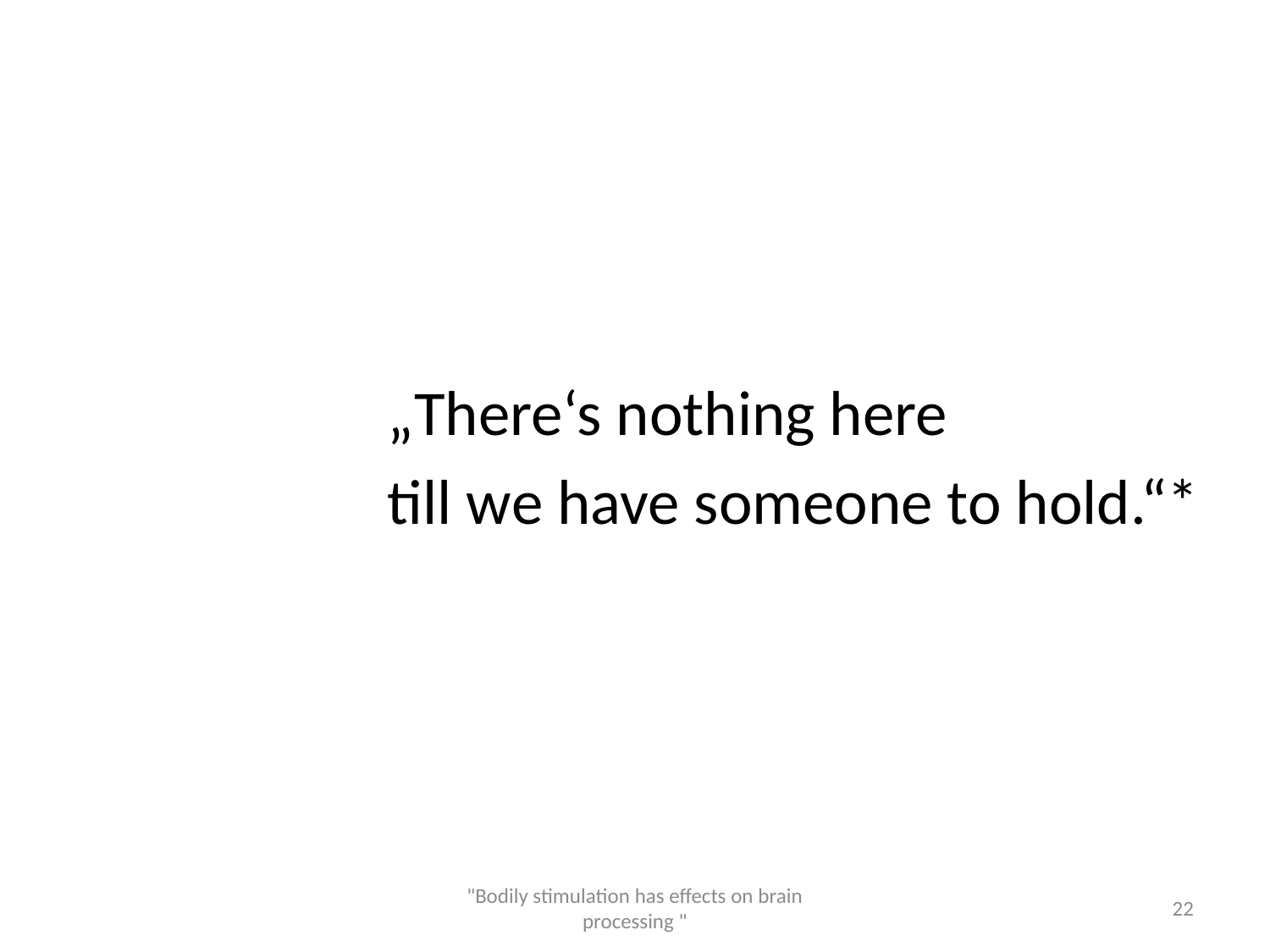

#

„There‘s nothing here
till we have someone to hold.“*

"Bodily stimulation has effects on brain processing "
22